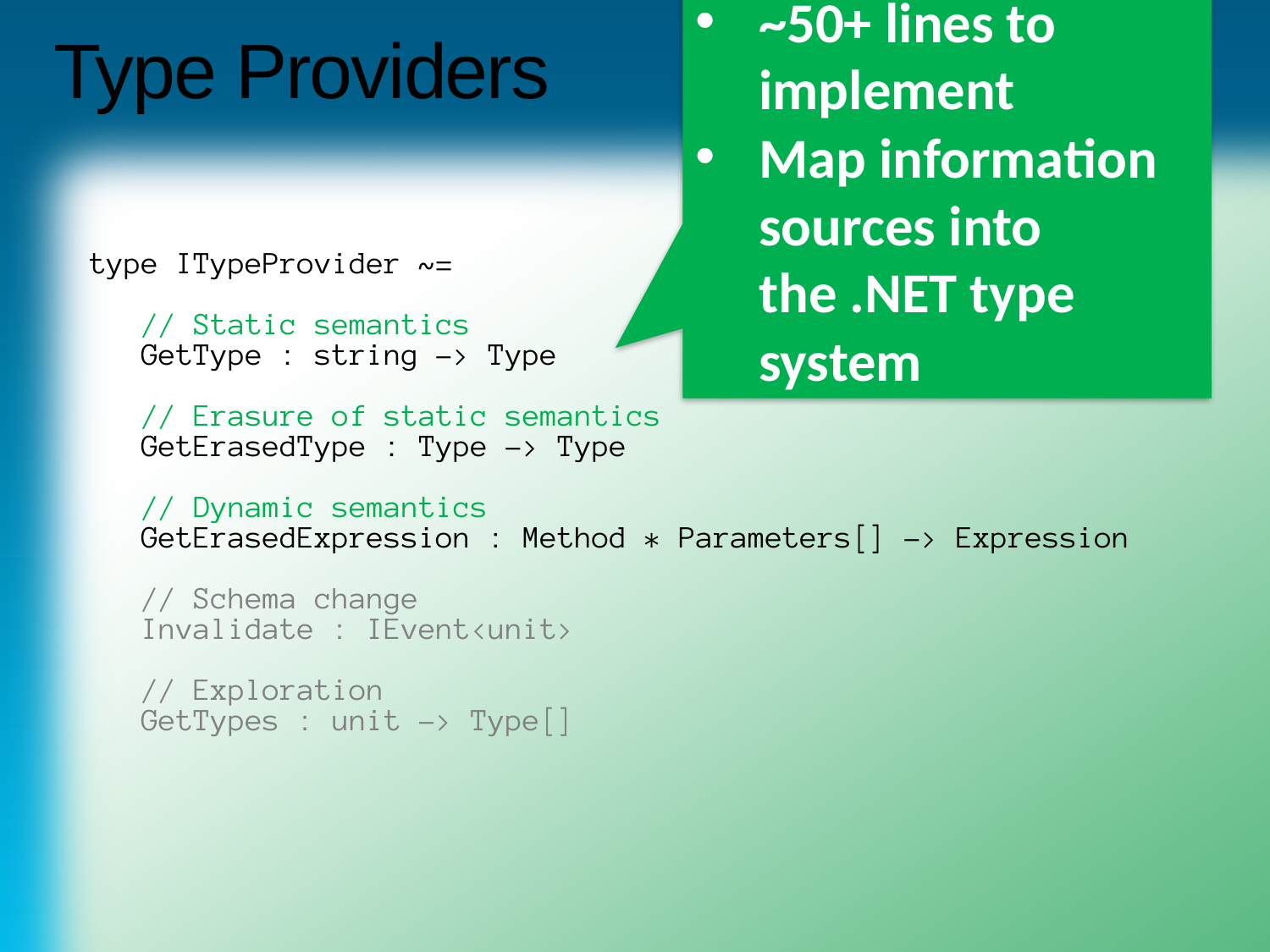

~50+ lines to implement
Map information sources into the .NET type system
# Type Providers

type ITypeProvider ~=

   // Static semantics
   GetType : string -> Type

   // Erasure of static semantics
   GetErasedType : Type -> Type

   // Dynamic semantics
   GetErasedExpression : Method * Parameters[] -> Expression

   // Schema change
   Invalidate : IEvent<unit>

   // Exploration
   GetTypes : unit -> Type[]